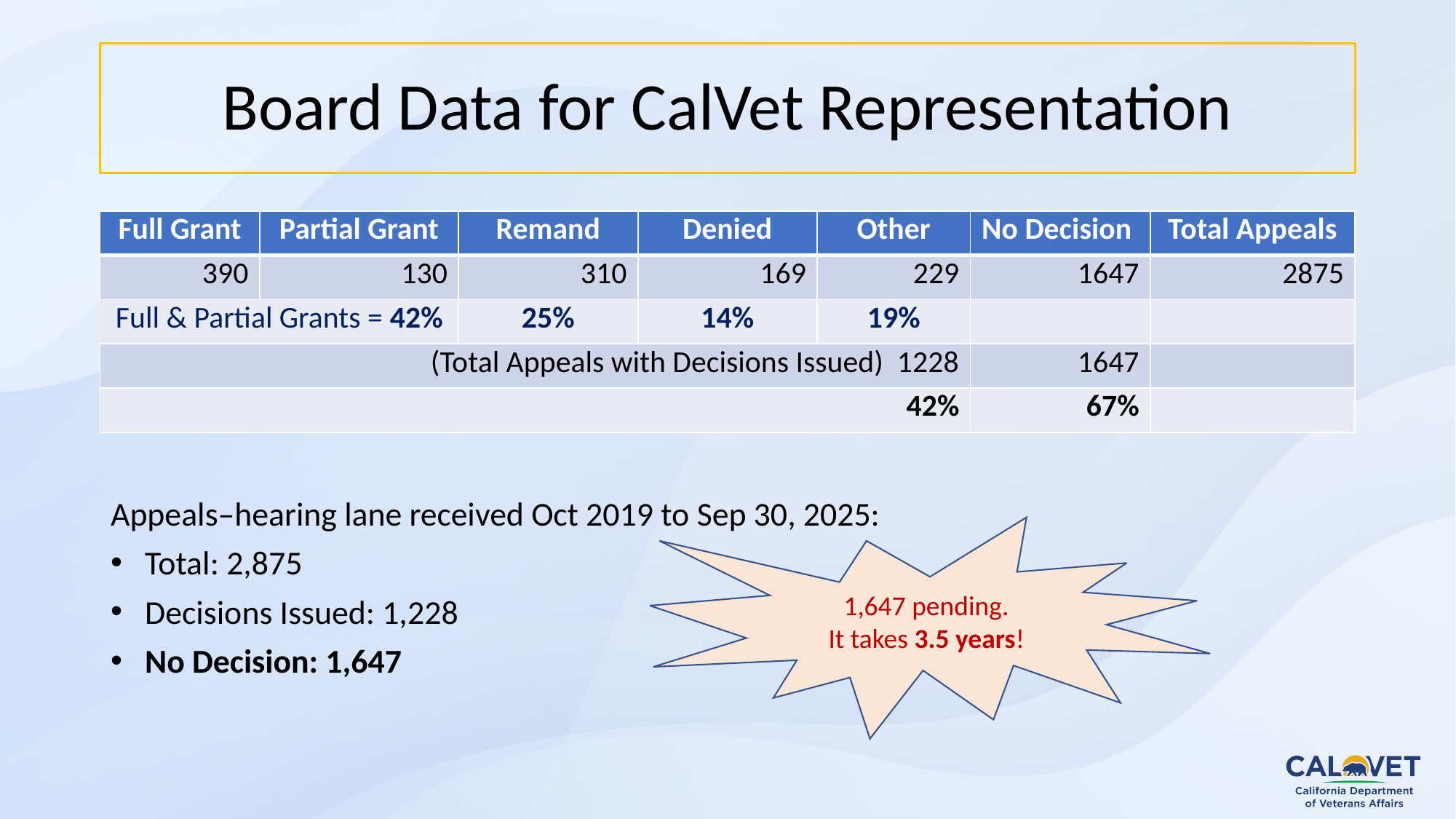

# Board Data for CalVet Representation
| Full Grant | Partial Grant | Remand | Denied | Other | No Decision | Total Appeals |
| --- | --- | --- | --- | --- | --- | --- |
| 390 | 130 | 310 | 169 | 229 | 1647 | 2875 |
| Full & Partial Grants = 42% |  | 25% | 14% | 19% |  |  |
| (Total Appeals with Decisions Issued) 1228 |  |  |  |  | 1647 |  |
| 42% |  |  |  |  | 67% |  |
Appeals–hearing lane received Oct 2019 to Sep 30, 2025:
Total: 2,875
Decisions Issued: 1,228
No Decision: 1,647

1,647 pending.
It takes 3.5 years!